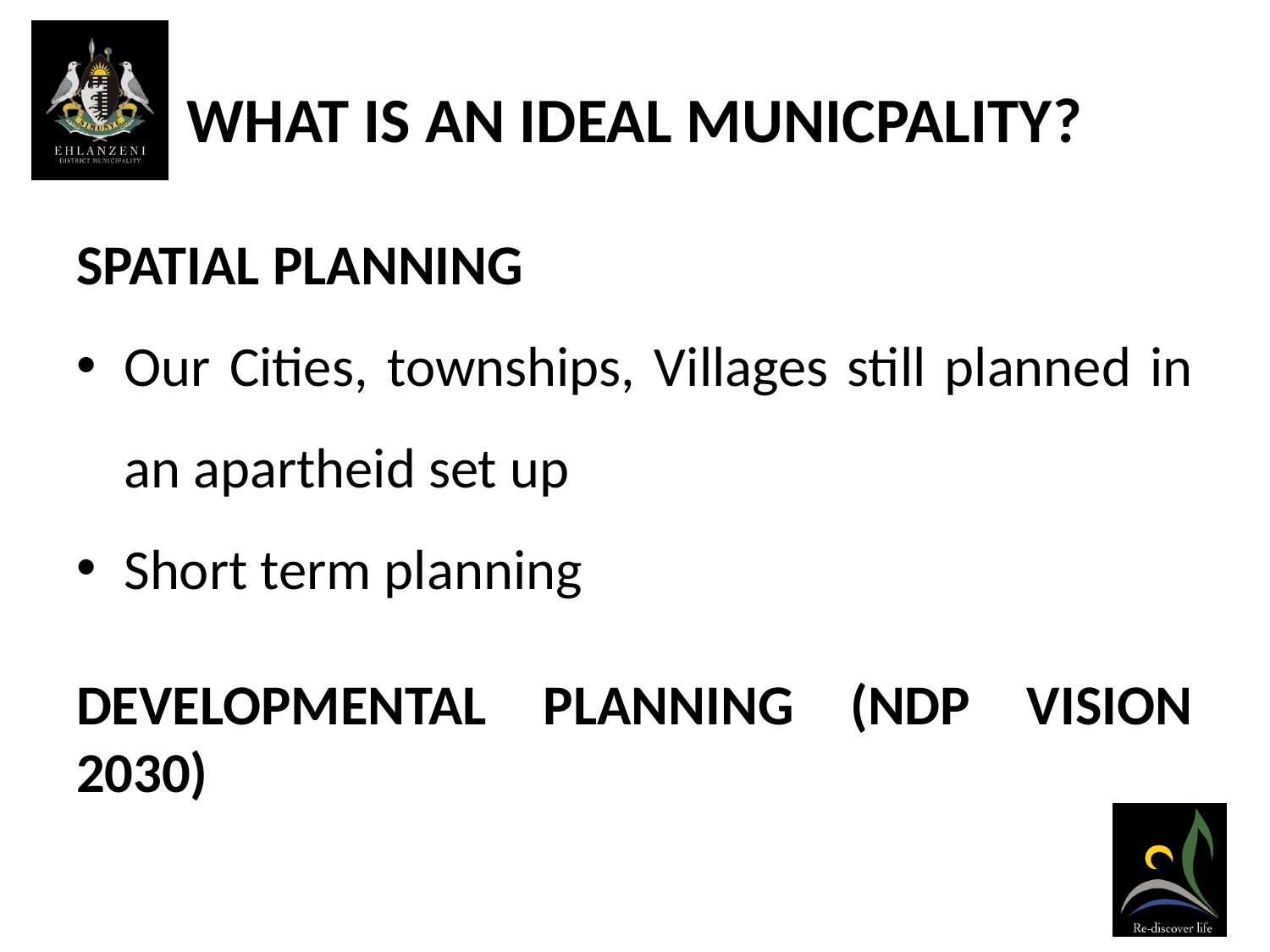

# WHAT IS AN IDEAL MUNICPALITY?
SPATIAL PLANNING
Our Cities, townships, Villages still planned in an apartheid set up
Short term planning

DEVELOPMENTAL PLANNING (NDP VISION 2030)